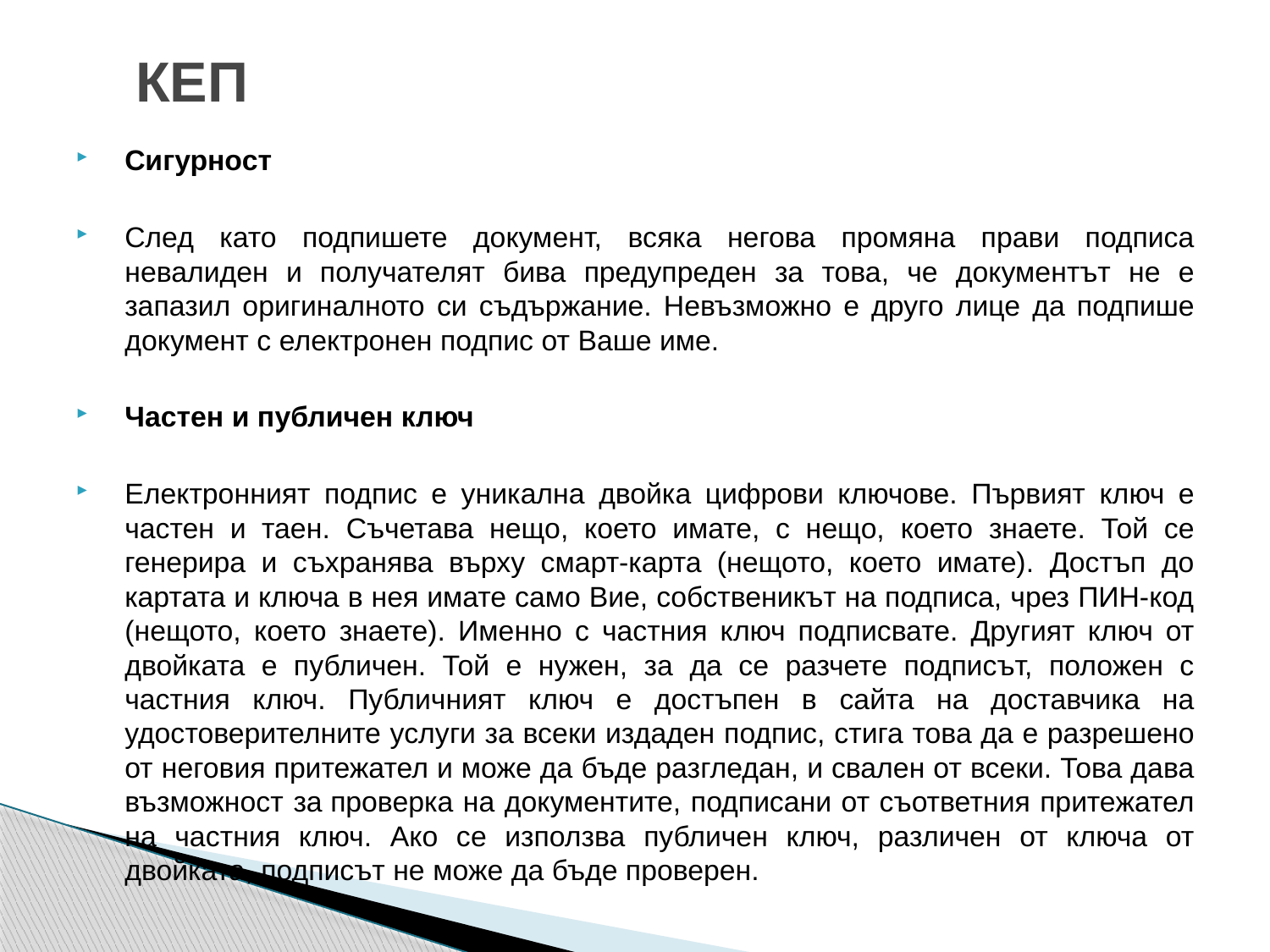

# КЕП
Сигурност

След като подпишете документ, всяка негова промяна прави подписа невалиден и получателят бива предупреден за това, че документът не е запазил оригиналното си съдържание. Невъзможно е друго лице да подпише документ с електронен подпис от Ваше име.

Частен и публичен ключ

Електронният подпис е уникална двойка цифрови ключове. Първият ключ е частен и таен. Съчетава нещо, което имате, с нещо, което знаете. Той се генерира и съхранява върху смарт-карта (нещото, което имате). Достъп до картата и ключа в нея имате само Вие, собственикът на подписа, чрез ПИН-код (нещото, което знаете). Именно с частния ключ подписвате. Другият ключ от двойката е публичен. Той е нужен, за да се разчете подписът, положен с частния ключ. Публичният ключ е достъпен в сайта на доставчика на удостоверителните услуги за всеки издаден подпис, стига това да е разрешено от неговия притежател и може да бъде разгледан, и свален от всеки. Това дава възможност за проверка на документите, подписани от съответния притежател на частния ключ. Ако се използва публичен ключ, различен от ключа от двойката, подписът не може да бъде проверен.